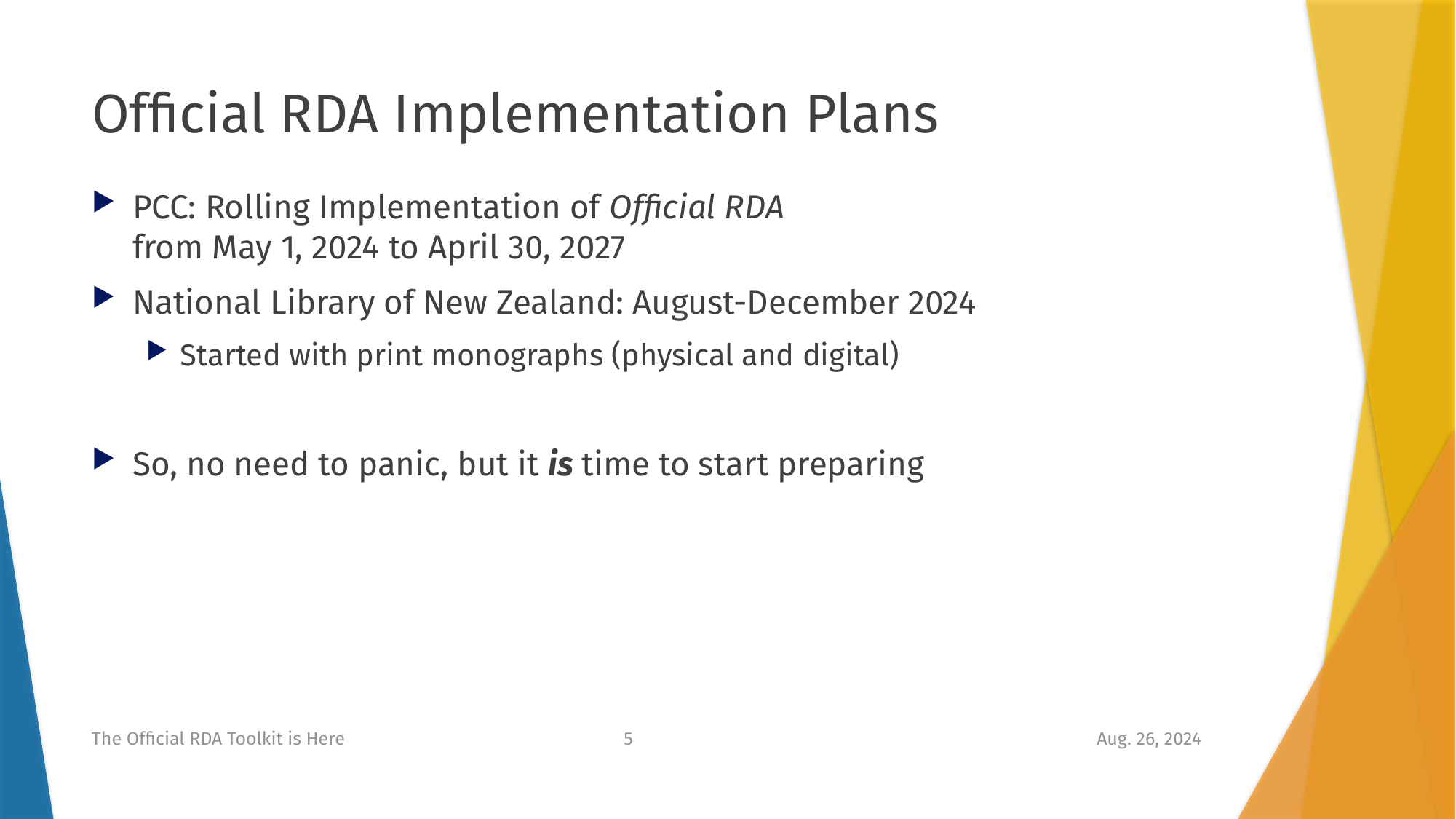

# Official RDA Implementation Plans
PCC: Rolling Implementation of Official RDA
from May 1, 2024 to April 30, 2027
National Library of New Zealand: August-December 2024
Started with print monographs (physical and digital)

So, no need to panic, but it is time to start preparing
5
The Official RDA Toolkit is Here
Aug. 26, 2024